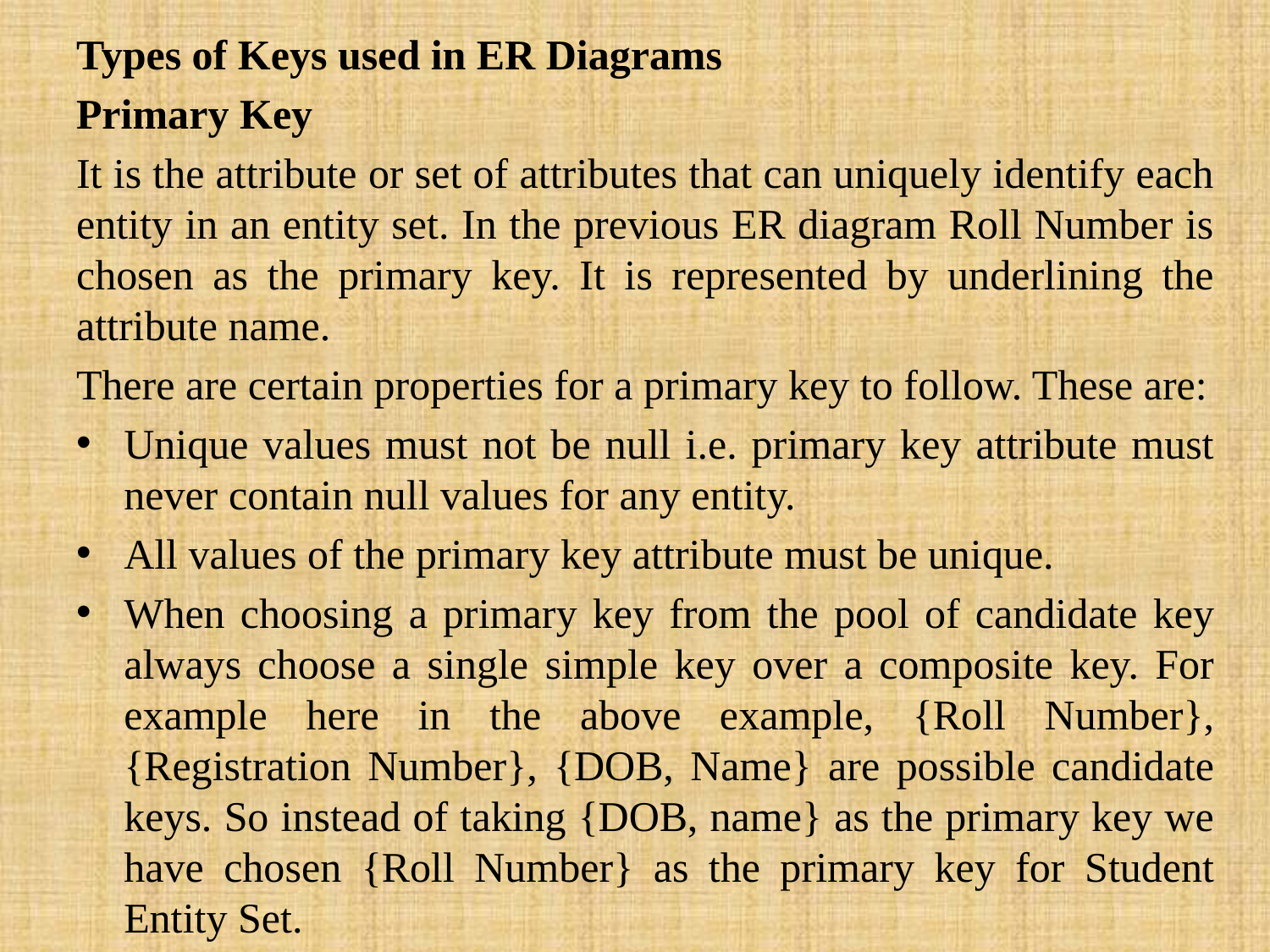

Types of Keys used in ER Diagrams
Primary Key
It is the attribute or set of attributes that can uniquely identify each entity in an entity set. In the previous ER diagram Roll Number is chosen as the primary key. It is represented by underlining the attribute name.
There are certain properties for a primary key to follow. These are:
Unique values must not be null i.e. primary key attribute must never contain null values for any entity.
All values of the primary key attribute must be unique.
When choosing a primary key from the pool of candidate key always choose a single simple key over a composite key. For example here in the above example, {Roll Number}, {Registration Number}, {DOB, Name} are possible candidate keys. So instead of taking {DOB, name} as the primary key we have chosen {Roll Number} as the primary key for Student Entity Set.